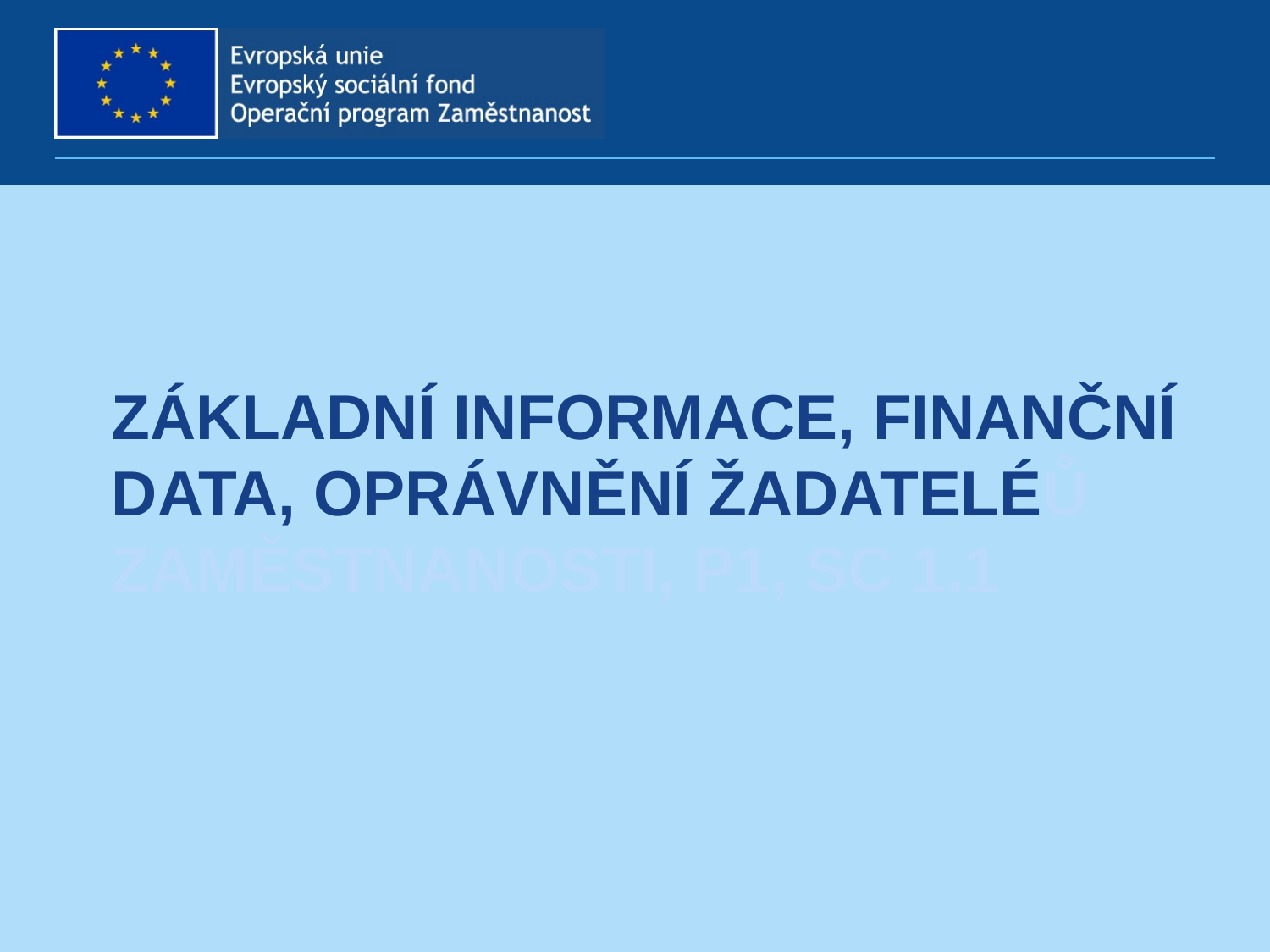

# Základní informace, finanční data, oprávnění žadateléů zaměstnanosti, P1, SC 1.1